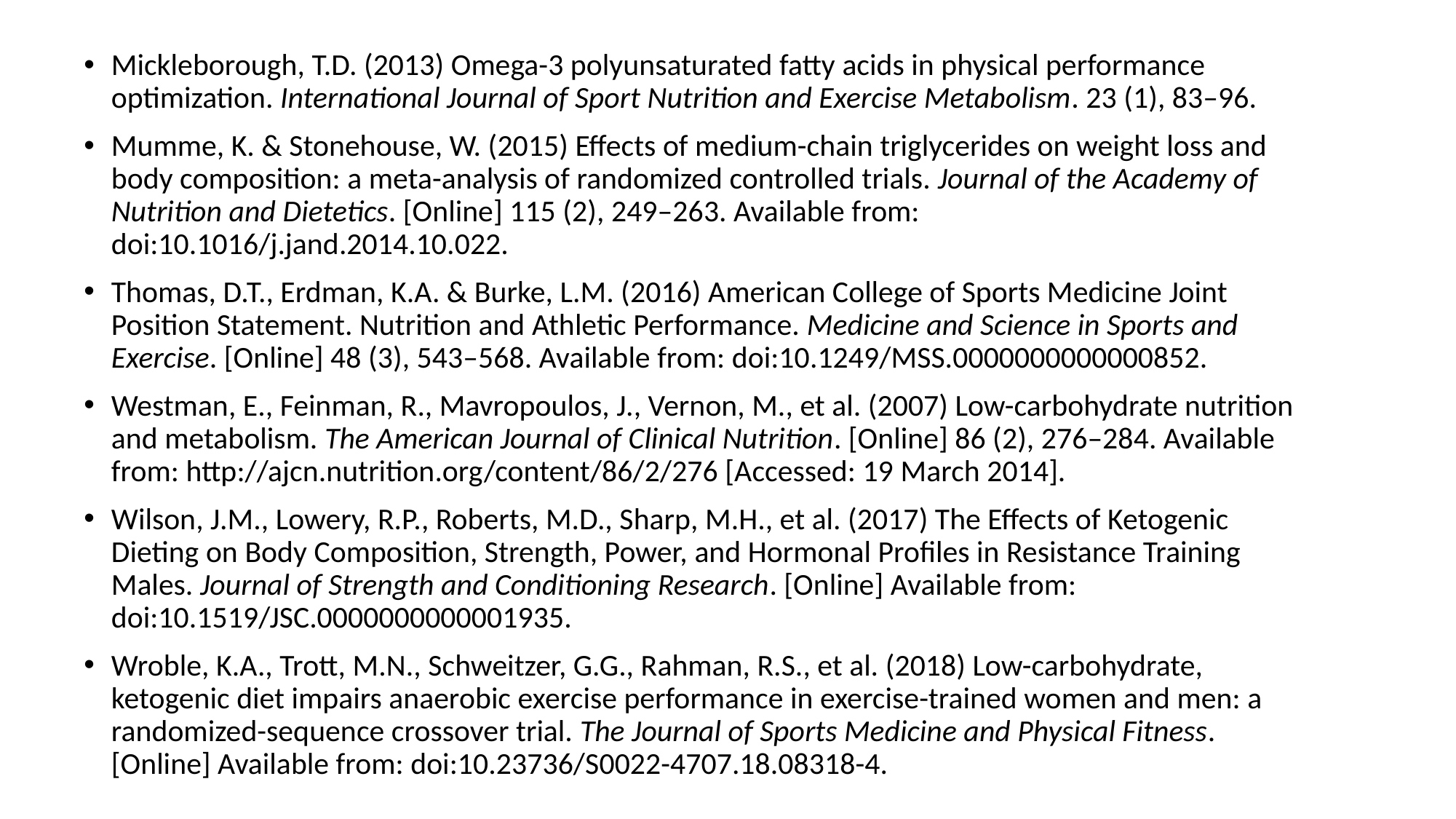

Mickleborough, T.D. (2013) Omega-3 polyunsaturated fatty acids in physical performance optimization. International Journal of Sport Nutrition and Exercise Metabolism. 23 (1), 83–96.
Mumme, K. & Stonehouse, W. (2015) Effects of medium-chain triglycerides on weight loss and body composition: a meta-analysis of randomized controlled trials. Journal of the Academy of Nutrition and Dietetics. [Online] 115 (2), 249–263. Available from: doi:10.1016/j.jand.2014.10.022.
Thomas, D.T., Erdman, K.A. & Burke, L.M. (2016) American College of Sports Medicine Joint Position Statement. Nutrition and Athletic Performance. Medicine and Science in Sports and Exercise. [Online] 48 (3), 543–568. Available from: doi:10.1249/MSS.0000000000000852.
Westman, E., Feinman, R., Mavropoulos, J., Vernon, M., et al. (2007) Low-carbohydrate nutrition and metabolism. The American Journal of Clinical Nutrition. [Online] 86 (2), 276–284. Available from: http://ajcn.nutrition.org/content/86/2/276 [Accessed: 19 March 2014].
Wilson, J.M., Lowery, R.P., Roberts, M.D., Sharp, M.H., et al. (2017) The Effects of Ketogenic Dieting on Body Composition, Strength, Power, and Hormonal Profiles in Resistance Training Males. Journal of Strength and Conditioning Research. [Online] Available from: doi:10.1519/JSC.0000000000001935.
Wroble, K.A., Trott, M.N., Schweitzer, G.G., Rahman, R.S., et al. (2018) Low-carbohydrate, ketogenic diet impairs anaerobic exercise performance in exercise-trained women and men: a randomized-sequence crossover trial. The Journal of Sports Medicine and Physical Fitness. [Online] Available from: doi:10.23736/S0022-4707.18.08318-4.